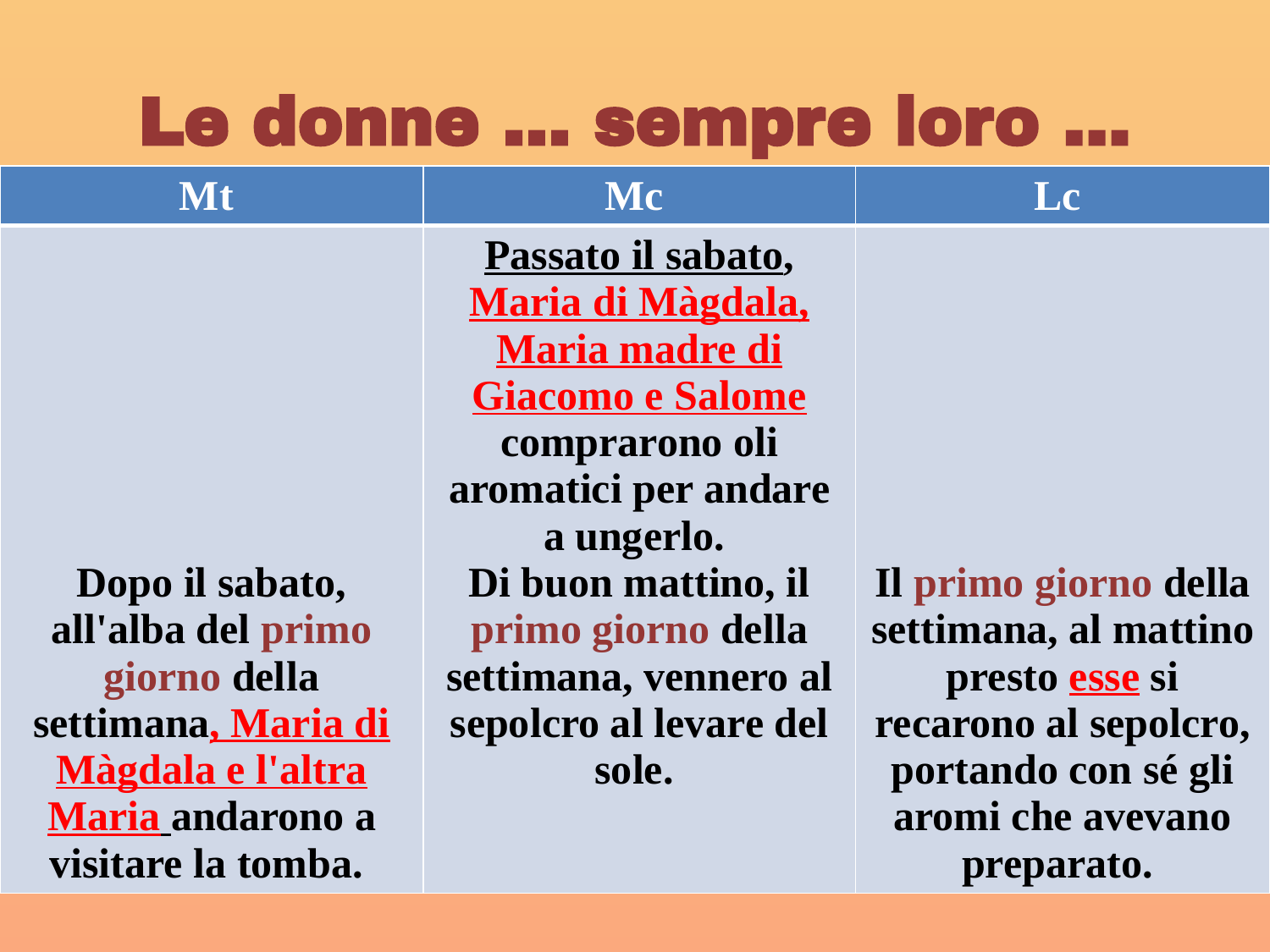

# Le donne … sempre loro …
| Mt | Mc | Lc |
| --- | --- | --- |
| Dopo il sabato, all'alba del primo giorno della settimana, Maria di Màgdala e l'altra Maria andarono a visitare la tomba. | Passato il sabato, Maria di Màgdala, Maria madre di Giacomo e Salome comprarono oli aromatici per andare a ungerlo. Di buon mattino, il primo giorno della settimana, vennero al sepolcro al levare del sole. | Il primo giorno della settimana, al mattino presto esse si recarono al sepolcro, portando con sé gli aromi che avevano preparato. |